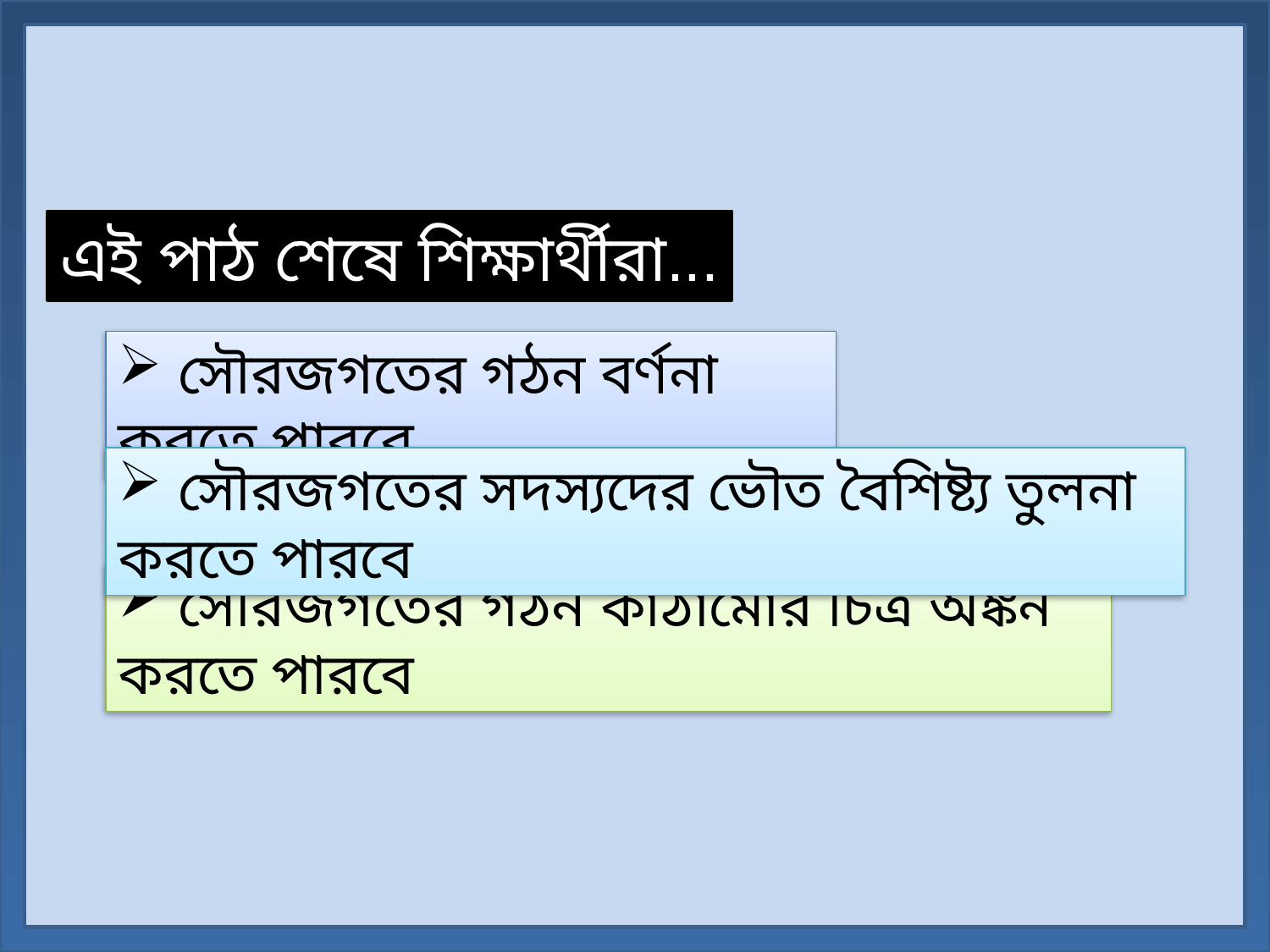

এই পাঠ শেষে শিক্ষার্থীরা...
 সৌরজগতের গঠন বর্ণনা করতে পারবে
 সৌরজগতের সদস্যদের ভৌত বৈশিষ্ট্য তুলনা করতে পারবে
 সৌরজগতের গঠন কাঠামোর চিত্র অঙ্কন করতে পারবে